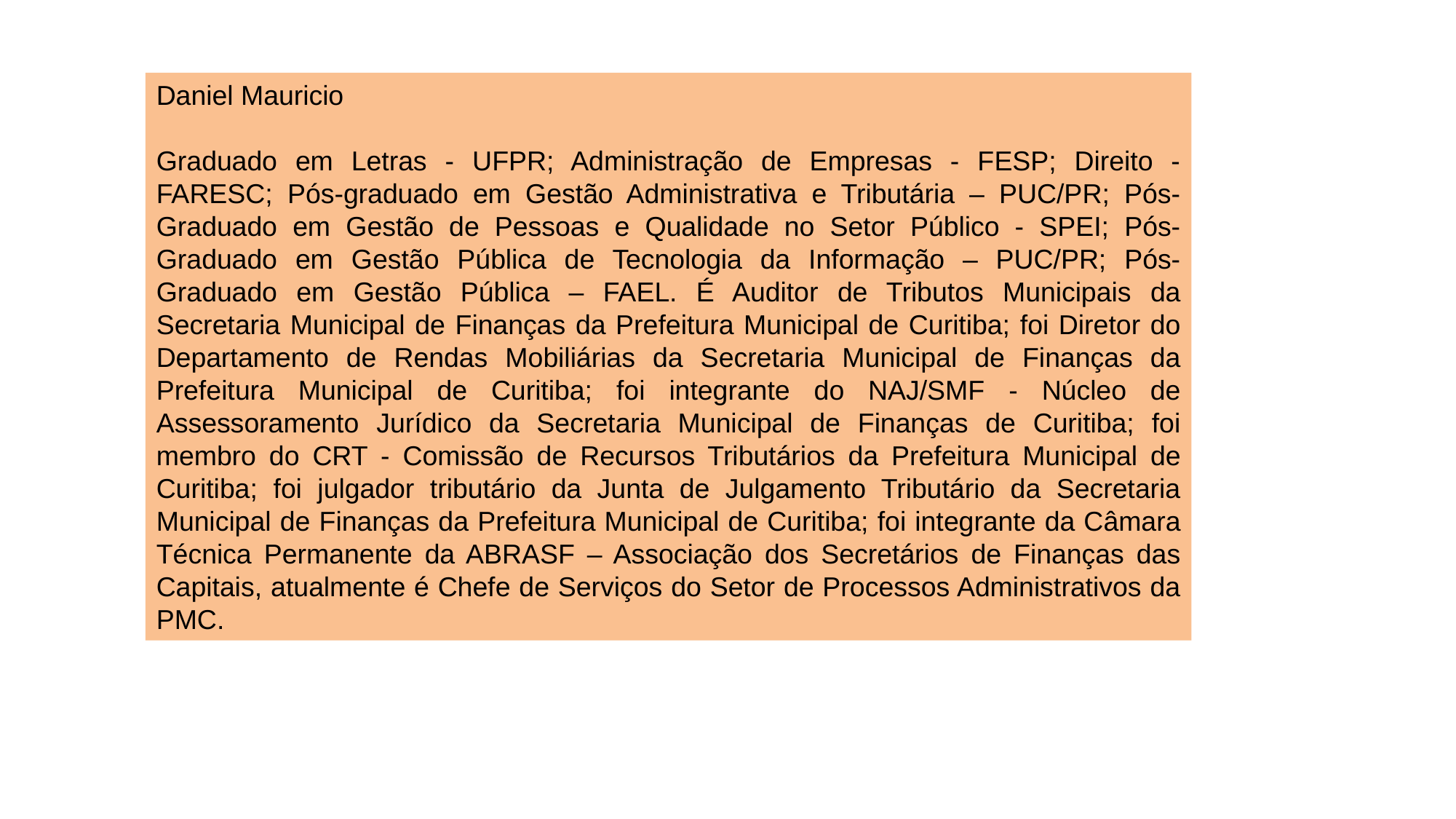

Daniel Mauricio

Graduado em Letras - UFPR; Administração de Empresas - FESP; Direito - FARESC; Pós-graduado em Gestão Administrativa e Tributária – PUC/PR; Pós-Graduado em Gestão de Pessoas e Qualidade no Setor Público - SPEI; Pós-Graduado em Gestão Pública de Tecnologia da Informação – PUC/PR; Pós-Graduado em Gestão Pública – FAEL. É Auditor de Tributos Municipais da Secretaria Municipal de Finanças da Prefeitura Municipal de Curitiba; foi Diretor do Departamento de Rendas Mobiliárias da Secretaria Municipal de Finanças da Prefeitura Municipal de Curitiba; foi integrante do NAJ/SMF - Núcleo de Assessoramento Jurídico da Secretaria Municipal de Finanças de Curitiba; foi membro do CRT - Comissão de Recursos Tributários da Prefeitura Municipal de Curitiba; foi julgador tributário da Junta de Julgamento Tributário da Secretaria Municipal de Finanças da Prefeitura Municipal de Curitiba; foi integrante da Câmara Técnica Permanente da ABRASF – Associação dos Secretários de Finanças das Capitais, atualmente é Chefe de Serviços do Setor de Processos Administrativos da PMC.